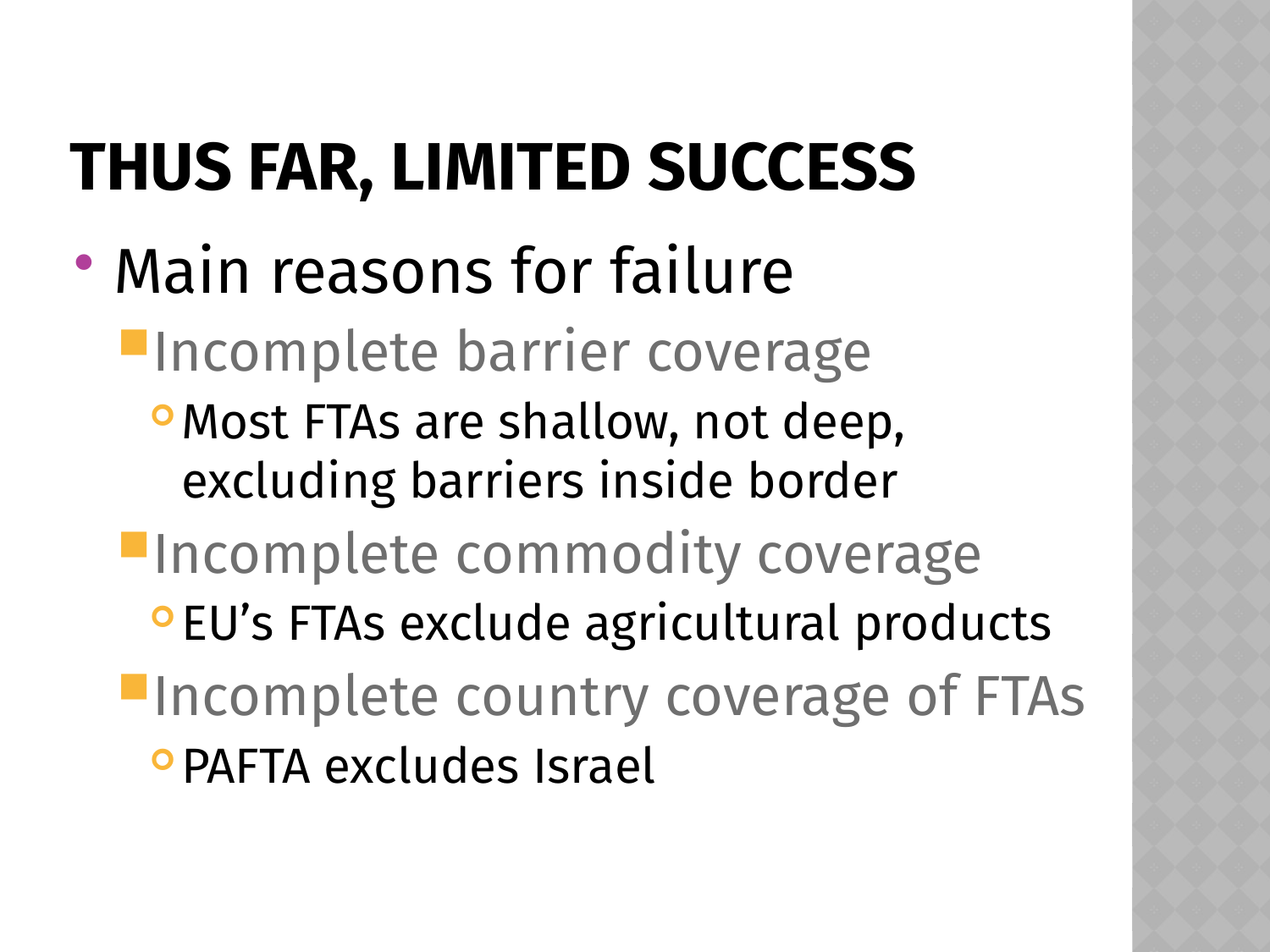

# Thus far, limited success
Main reasons for failure
Incomplete barrier coverage
Most FTAs are shallow, not deep, excluding barriers inside border
Incomplete commodity coverage
EU’s FTAs exclude agricultural products
Incomplete country coverage of FTAs
PAFTA excludes Israel